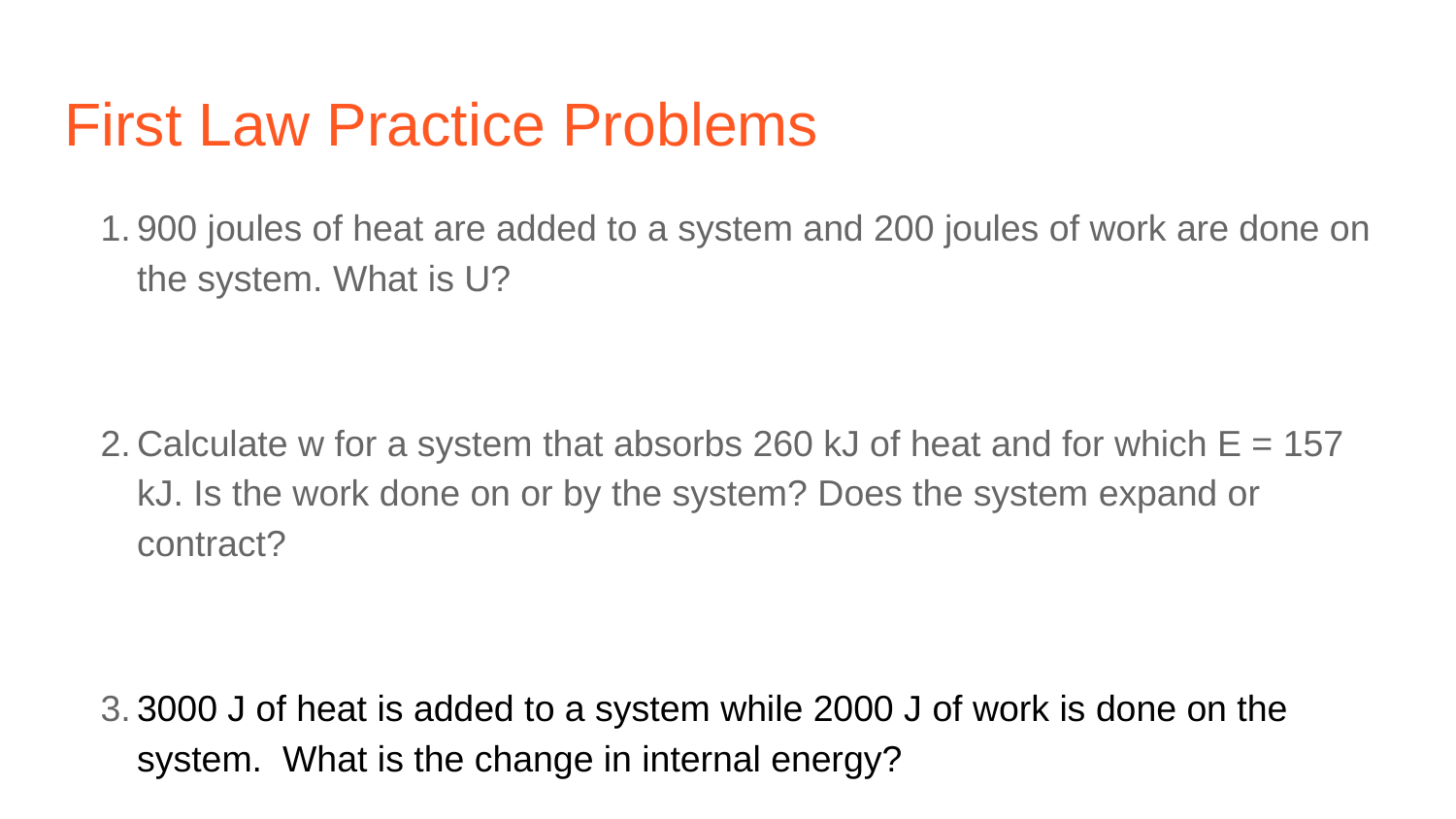

# First Law Practice Problems
900 joules of heat are added to a system and 200 joules of work are done on the system. What is U?

Calculate w for a system that absorbs 260 kJ of heat and for which E = 157 kJ. Is the work done on or by the system? Does the system expand or contract?

3000 J of heat is added to a system while 2000 J of work is done on the system.  What is the change in internal energy?